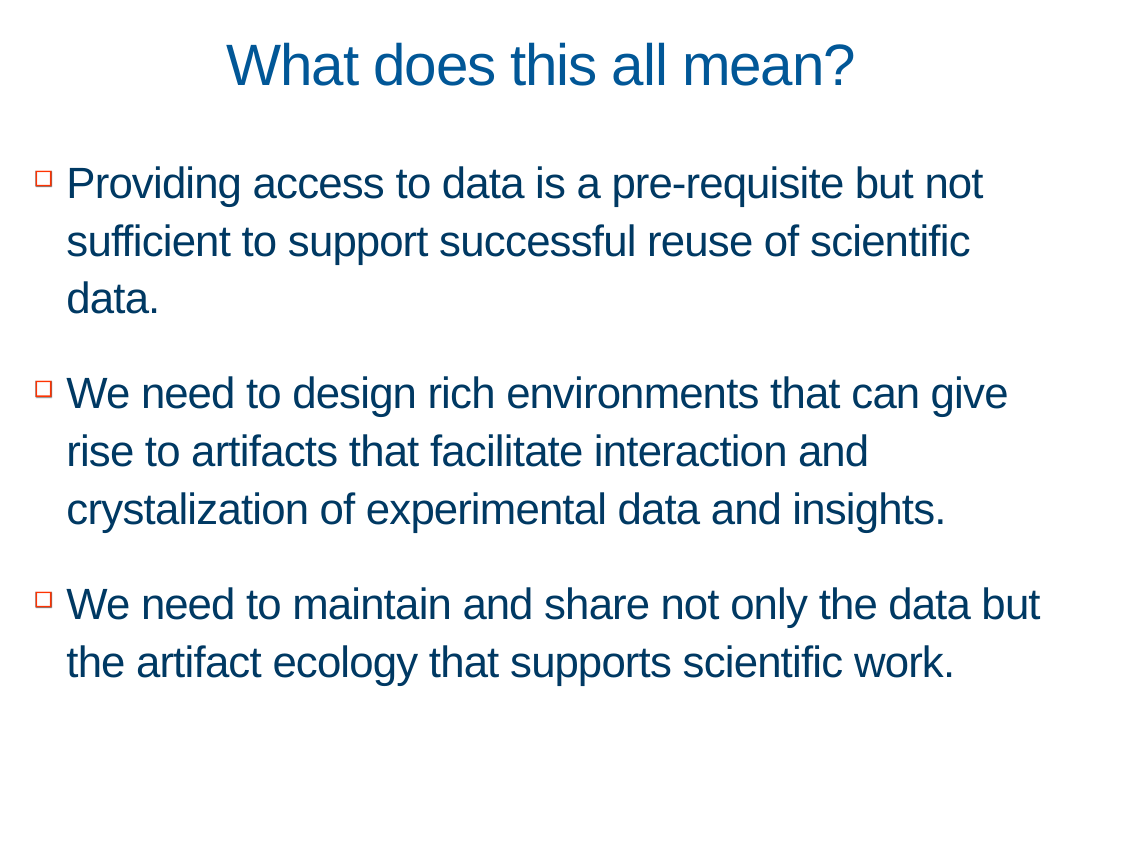

# What does this all mean?
Providing access to data is a pre-requisite but not sufficient to support successful reuse of scientific data.
We need to design rich environments that can give rise to artifacts that facilitate interaction and crystalization of experimental data and insights.
We need to maintain and share not only the data but the artifact ecology that supports scientific work.